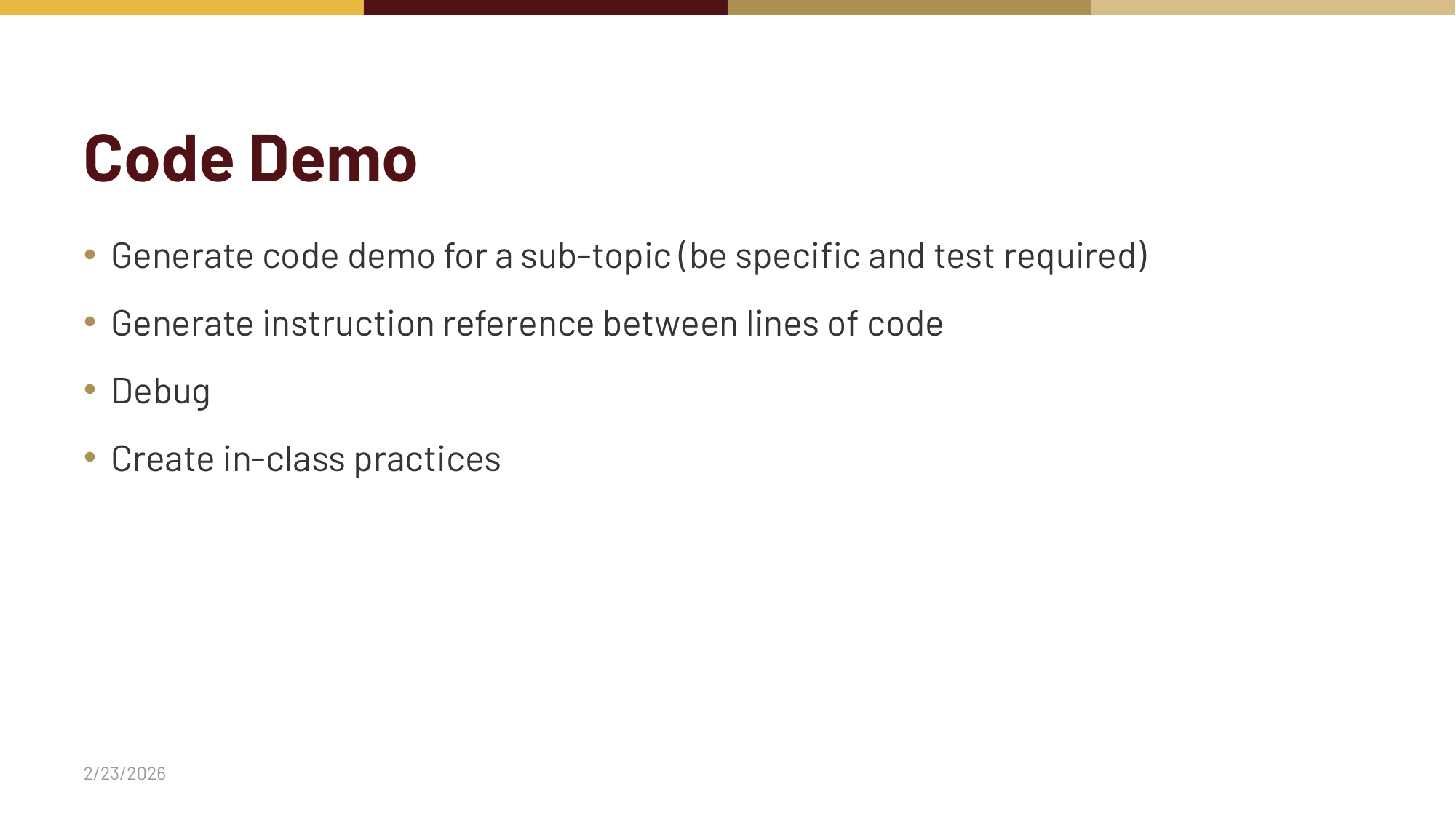

# Code Demo
Generate code demo for a sub-topic (be specific and test required)
Generate instruction reference between lines of code
Debug
Create in-class practices

2/23/2026